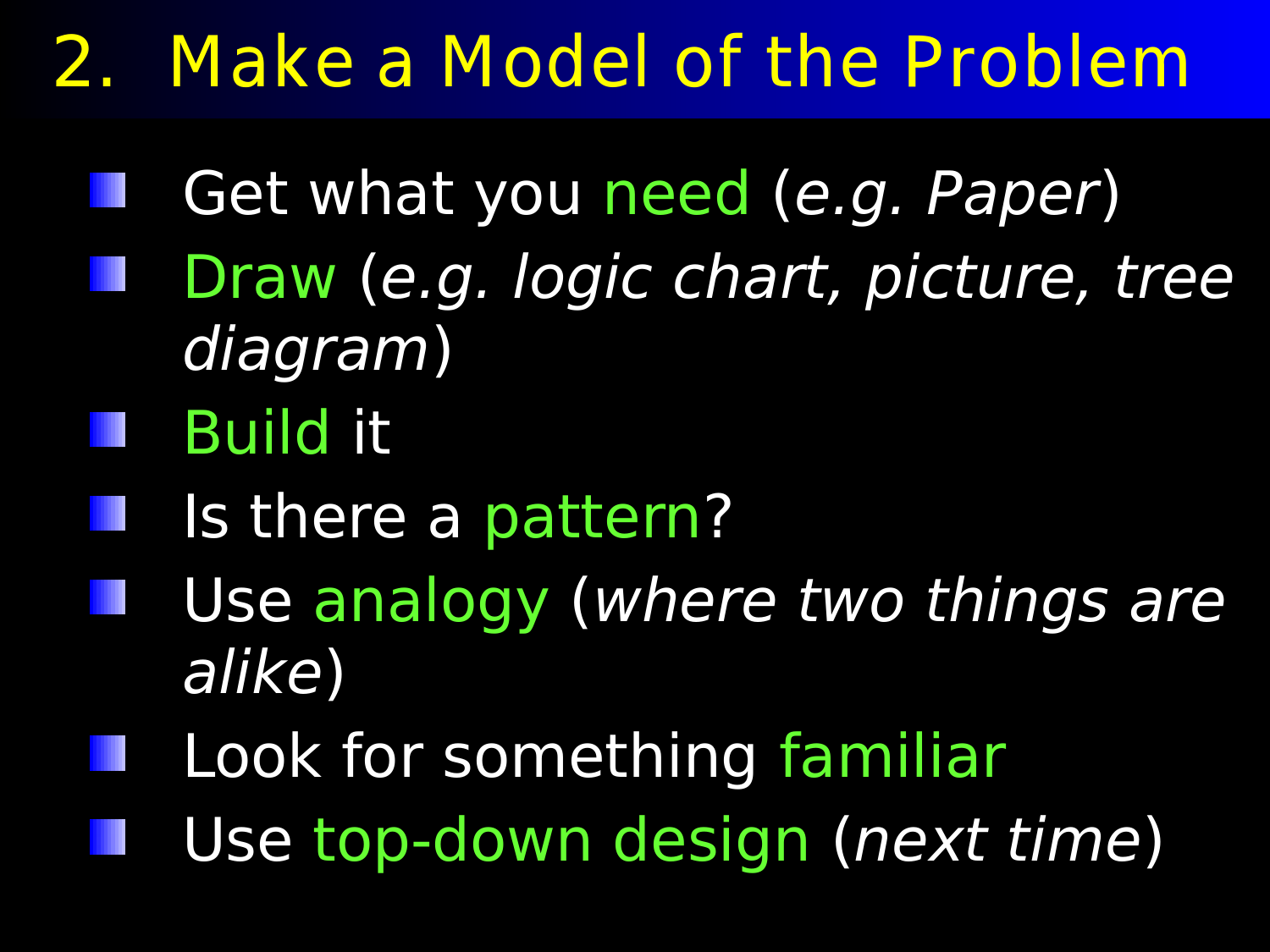

# Make a Model of the Problem
Get what you need (e.g. Paper)
Draw (e.g. logic chart, picture, tree diagram)
Build it
Is there a pattern?
Use analogy (where two things are alike)
Look for something familiar
Use top-down design (next time)